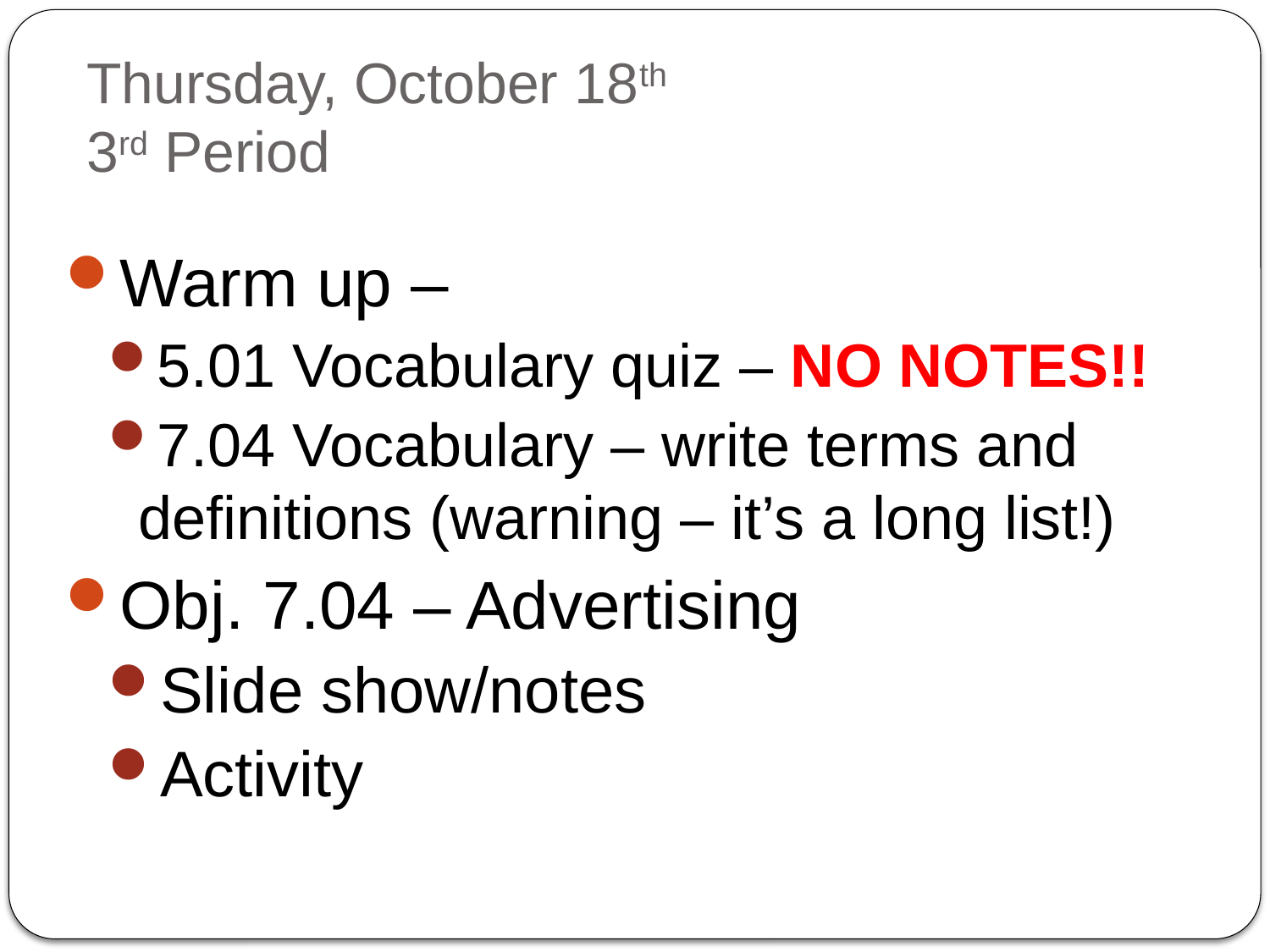

# Thursday, October 18th 3rd Period
Warm up –
5.01 Vocabulary quiz – NO NOTES!!
7.04 Vocabulary – write terms and definitions (warning – it’s a long list!)
Obj. 7.04 – Advertising
Slide show/notes
Activity